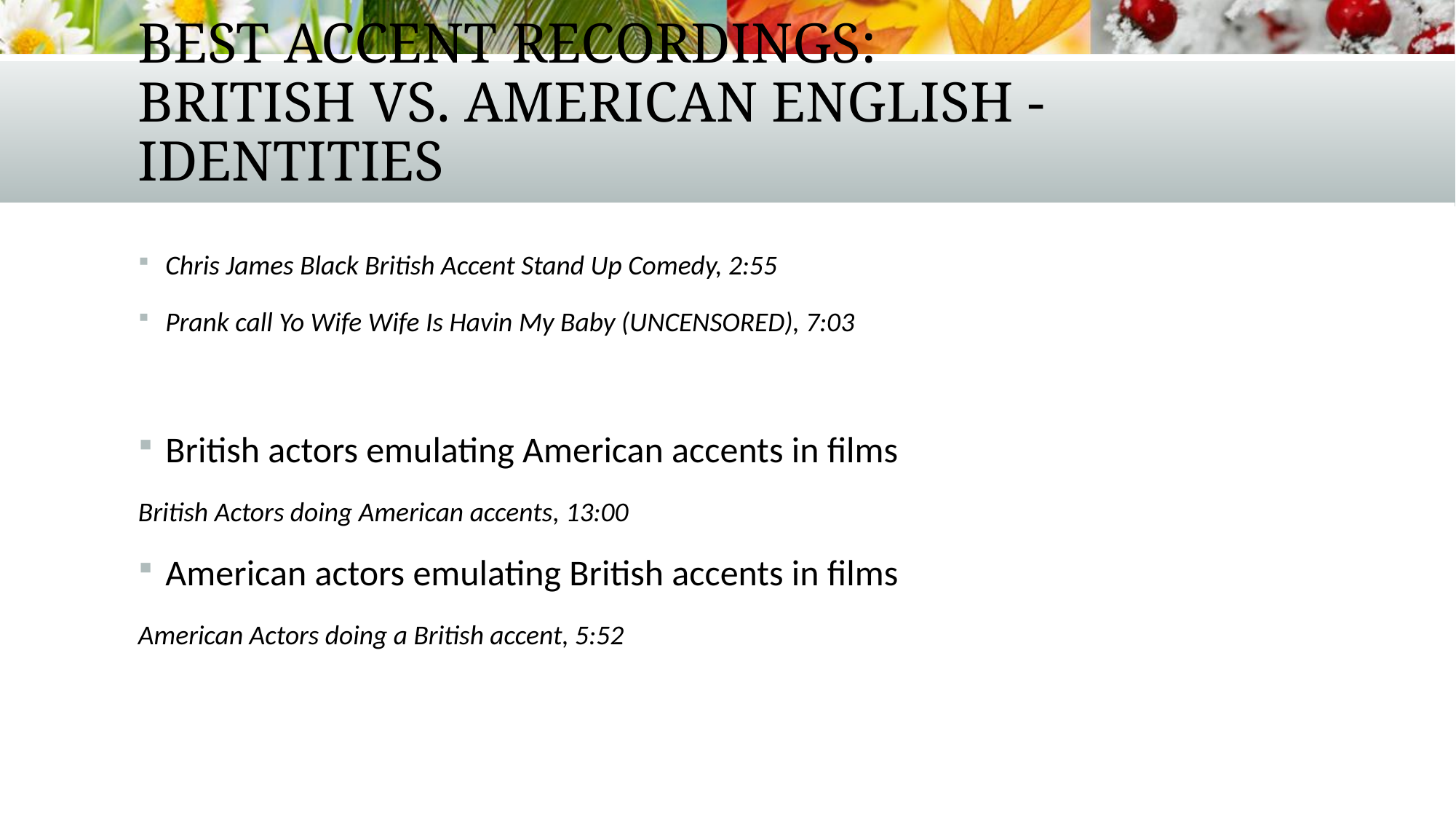

# Best accent recordings: British vs. American English - Identities
Chris James Black British Accent Stand Up Comedy, 2:55
Prank call Yo Wife Wife Is Havin My Baby (UNCENSORED), 7:03

British actors emulating American accents in films
British Actors doing American accents, 13:00
American actors emulating British accents in films
American Actors doing a British accent, 5:52